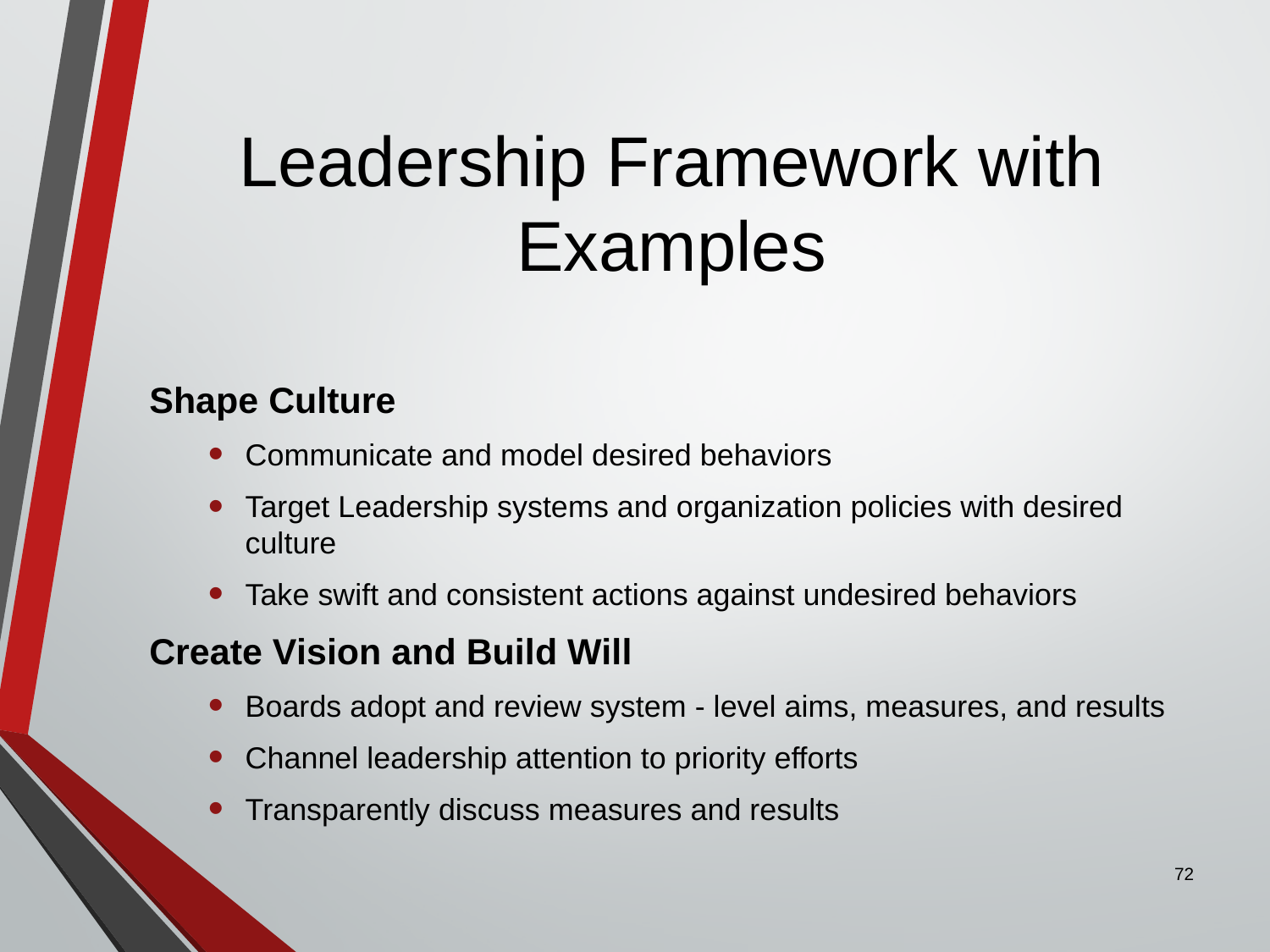

# Leadership Framework with Examples
Shape Culture
Communicate and model desired behaviors
Target Leadership systems and organization policies with desired culture
Take swift and consistent actions against undesired behaviors
Create Vision and Build Will
Boards adopt and review system - level aims, measures, and results
Channel leadership attention to priority efforts
Transparently discuss measures and results
72